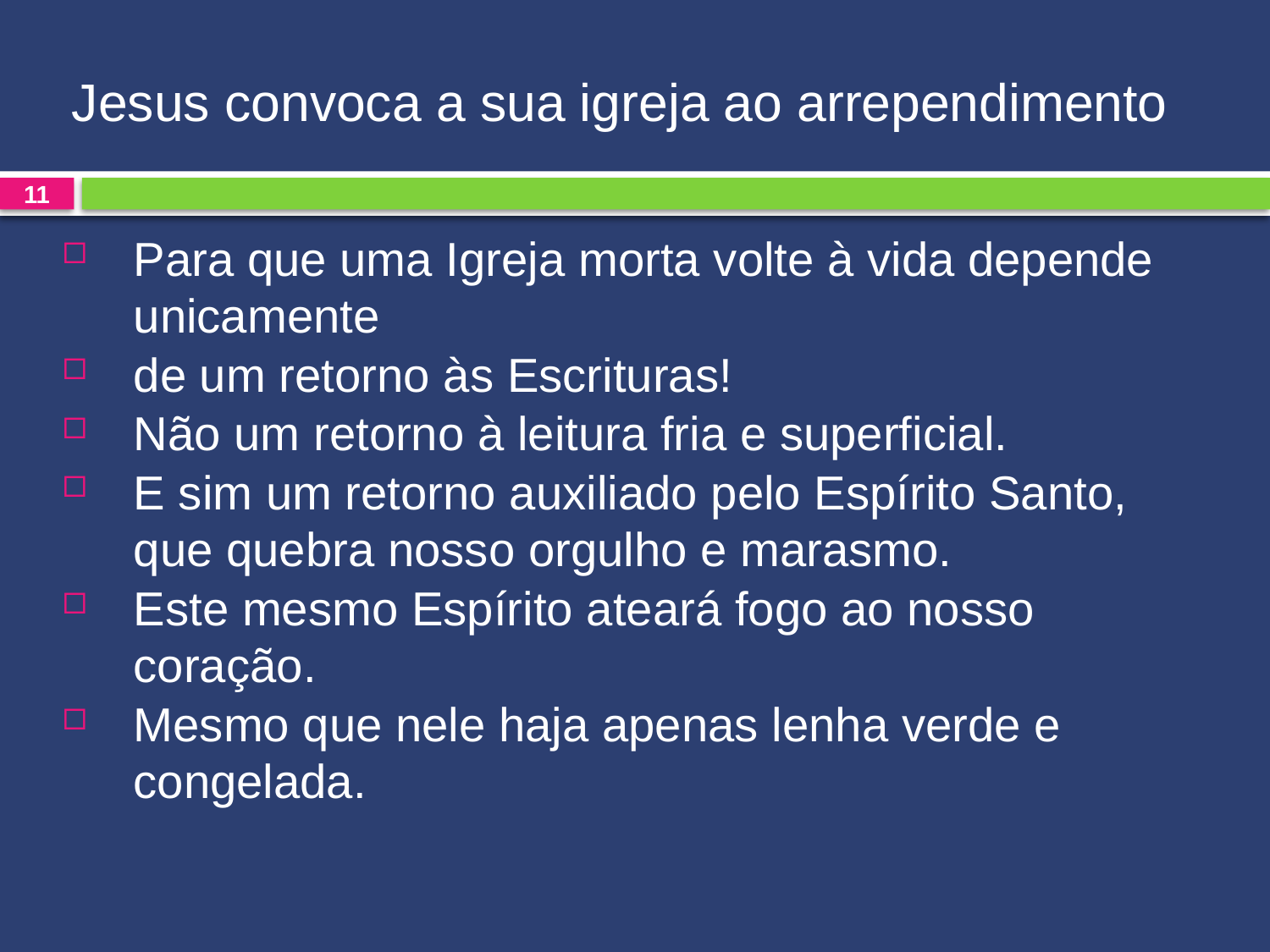

# Jesus convoca a sua igreja ao arrependimento
11
Para que uma Igreja morta volte à vida depende unicamente
de um retorno às Escrituras!
Não um retorno à leitura fria e superficial.
E sim um retorno auxiliado pelo Espírito Santo, que quebra nosso orgulho e marasmo.
Este mesmo Espírito ateará fogo ao nosso coração.
Mesmo que nele haja apenas lenha verde e congelada.